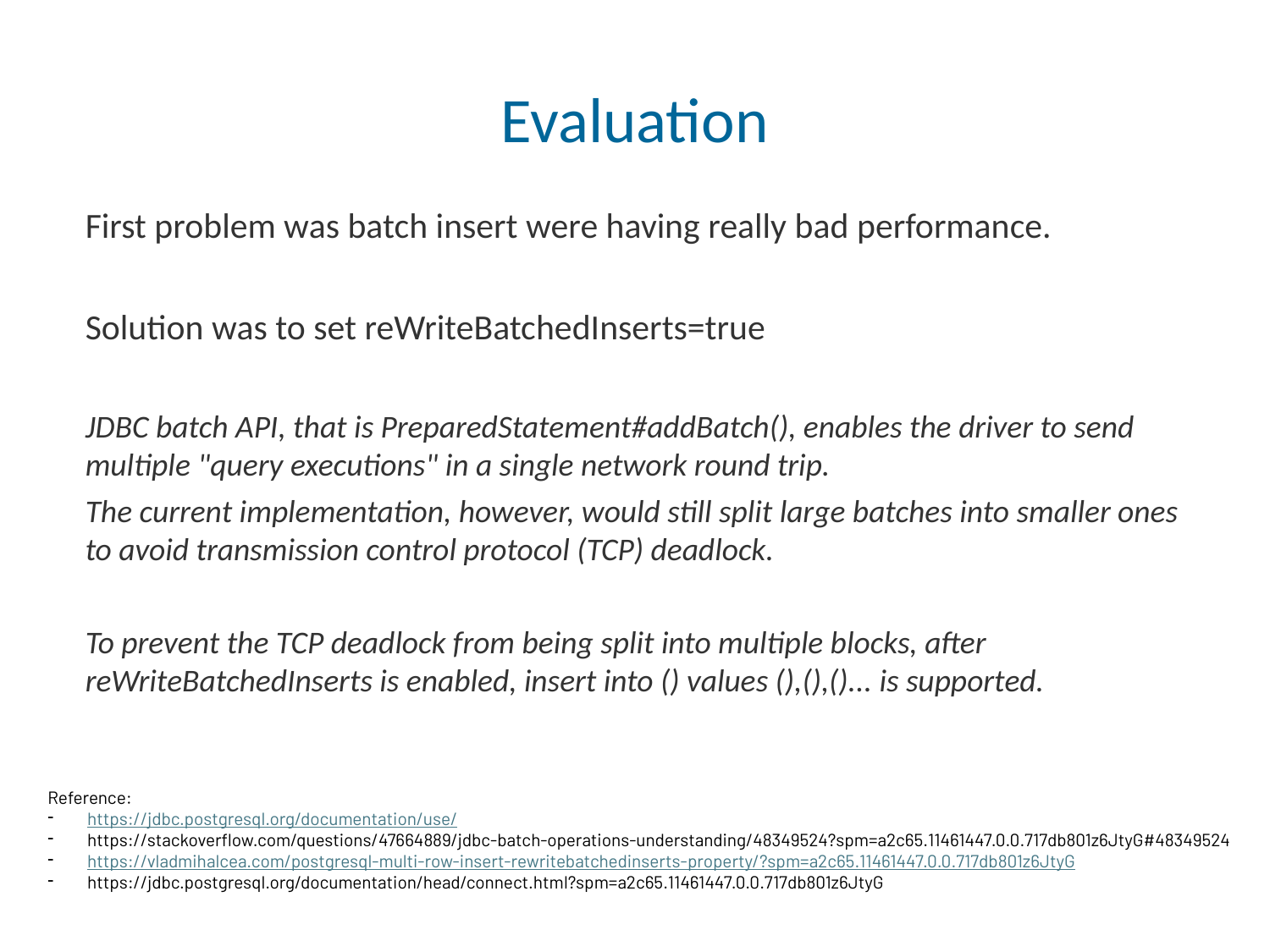

# Evaluation
First problem was batch insert were having really bad performance.

Solution was to set reWriteBatchedInserts=true

JDBC batch API, that is PreparedStatement#addBatch(), enables the driver to send multiple "query executions" in a single network round trip.
The current implementation, however, would still split large batches into smaller ones to avoid transmission control protocol (TCP) deadlock.

To prevent the TCP deadlock from being split into multiple blocks, after reWriteBatchedInserts is enabled, insert into () values (),(),()... is supported.

Reference:
https://jdbc.postgresql.org/documentation/use/
https://stackoverflow.com/questions/47664889/jdbc-batch-operations-understanding/48349524?spm=a2c65.11461447.0.0.717db801z6JtyG#48349524
https://vladmihalcea.com/postgresql-multi-row-insert-rewritebatchedinserts-property/?spm=a2c65.11461447.0.0.717db801z6JtyG
https://jdbc.postgresql.org/documentation/head/connect.html?spm=a2c65.11461447.0.0.717db801z6JtyG